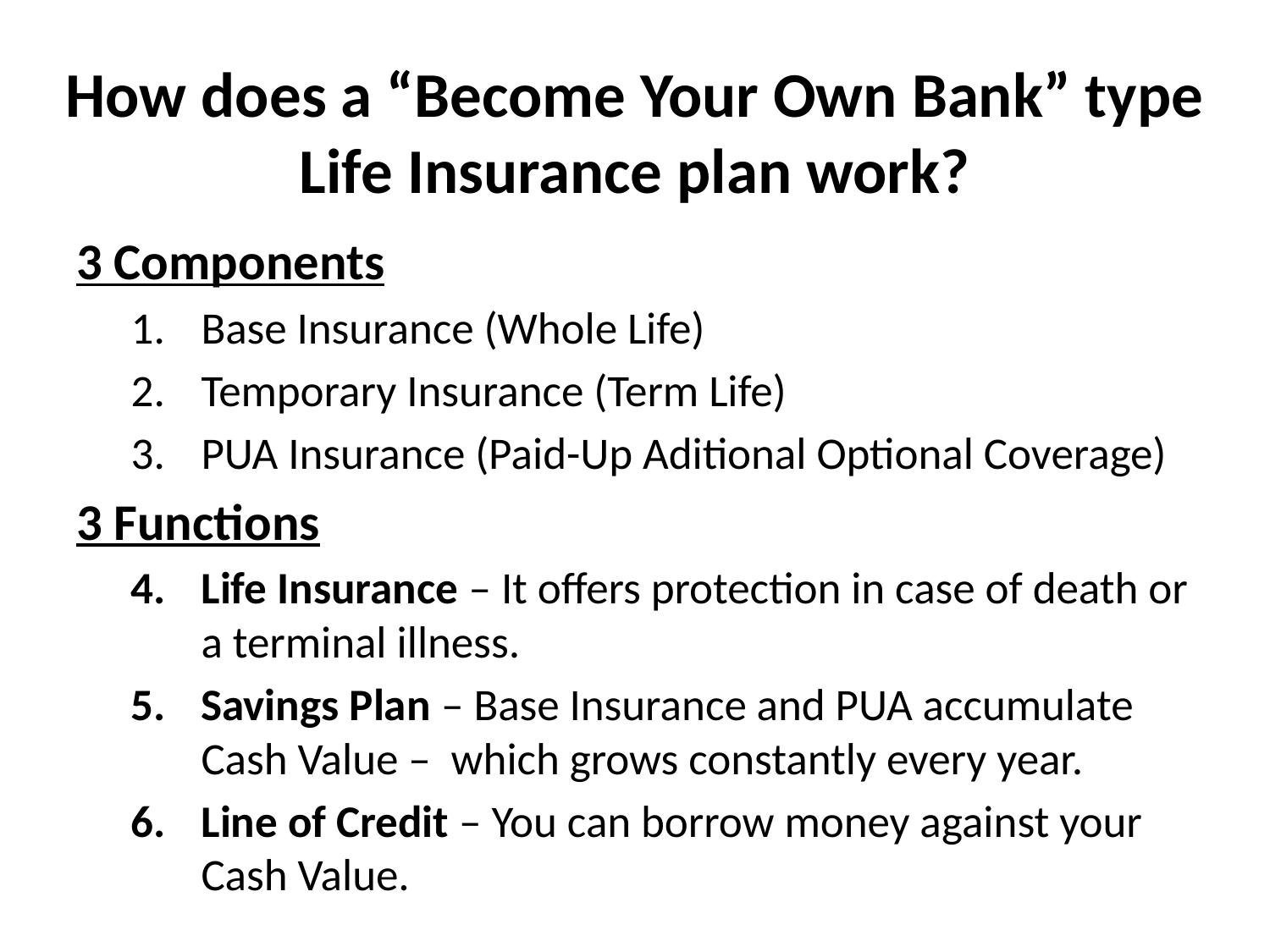

# How does a “Become Your Own Bank” type Life Insurance plan work?
3 Components
Base Insurance (Whole Life)
Temporary Insurance (Term Life)
PUA Insurance (Paid-Up Aditional Optional Coverage)
3 Functions
Life Insurance – It offers protection in case of death or a terminal illness.
Savings Plan – Base Insurance and PUA accumulate Cash Value –  which grows constantly every year.
Line of Credit – You can borrow money against your Cash Value.